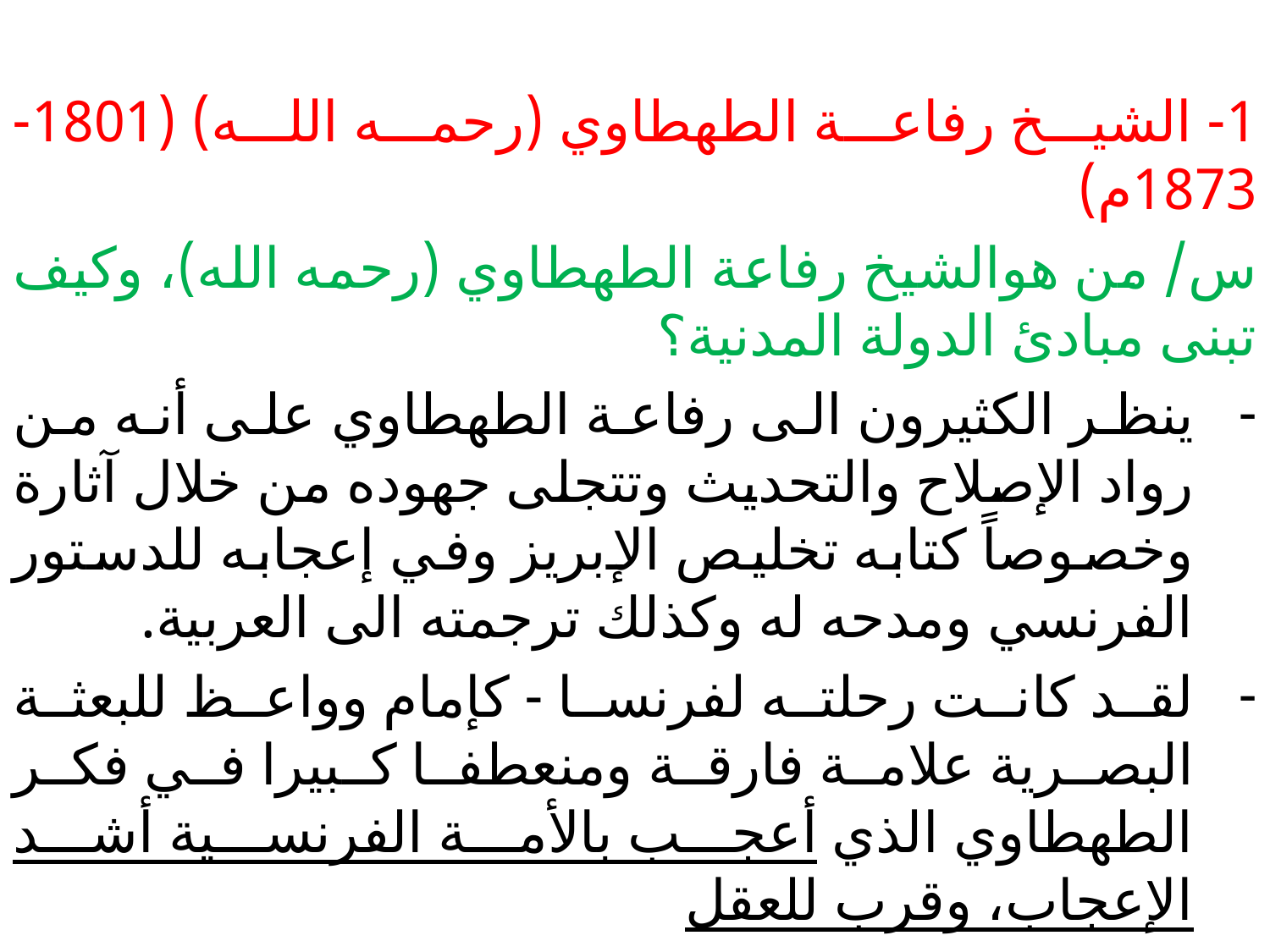

1- الشيخ رفاعة الطهطاوي (رحمه الله) (1801- 1873م)
س/ من هوالشيخ رفاعة الطهطاوي (رحمه الله)، وكيف تبنى مبادئ الدولة المدنية؟
ينظر الكثيرون الى رفاعة الطهطاوي على أنه من رواد الإصلاح والتحديث وتتجلى جهوده من خلال آثارة وخصوصاً كتابه تخليص الإبريز وفي إعجابه للدستور الفرنسي ومدحه له وكذلك ترجمته الى العربية.
لقد كانت رحلته لفرنسا - كإمام وواعظ للبعثة البصرية علامة فارقة ومنعطفا كبيرا في فكر الطهطاوي الذي أعجب بالأمة الفرنسية أشد الإعجاب، وقرب للعقل
#